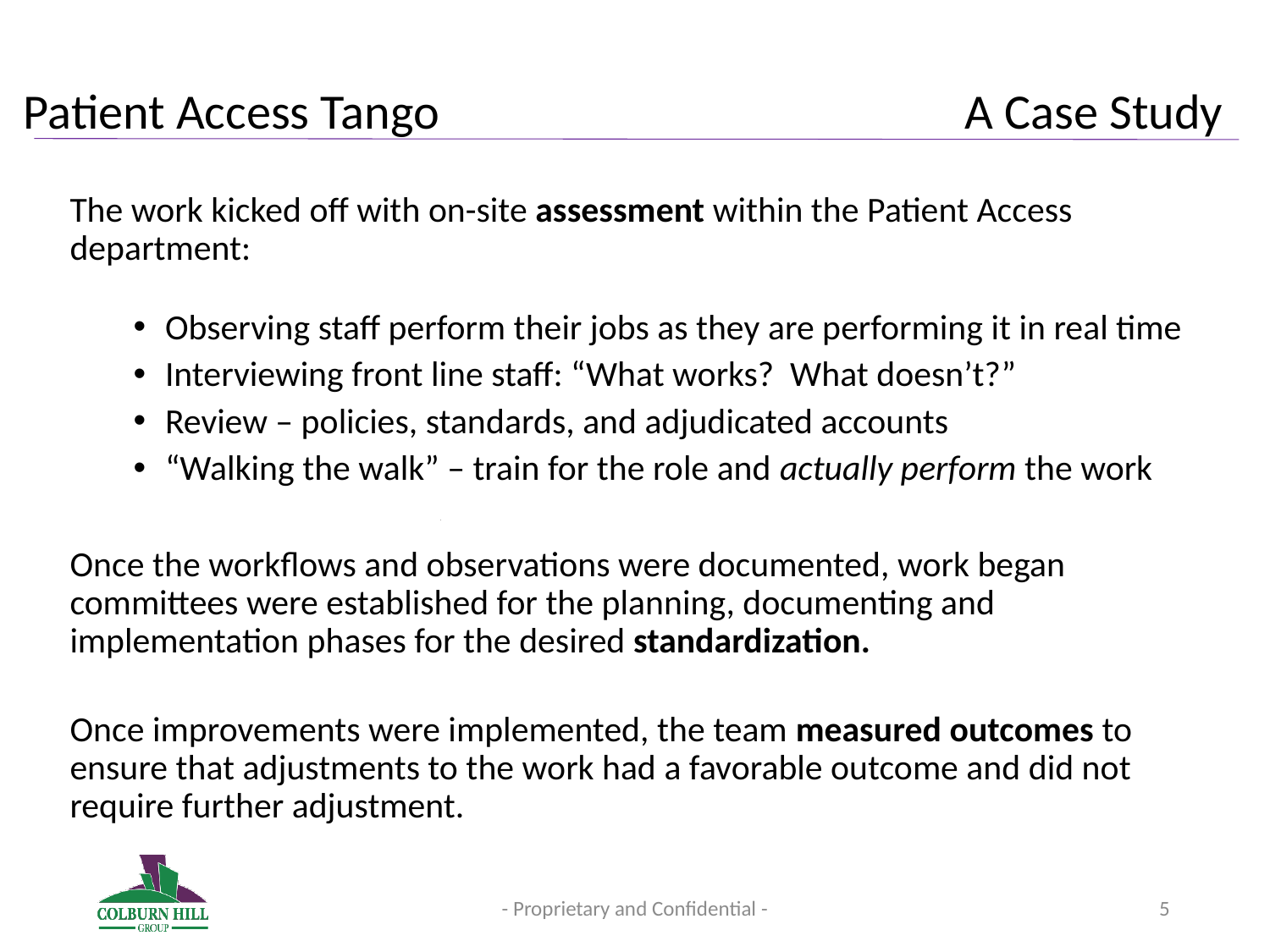

# Patient Access Tango			                A Case Study
The work kicked off with on-site assessment within the Patient Access department:

Observing staff perform their jobs as they are performing it in real time
Interviewing front line staff: “What works?  What doesn’t?”
Review – policies, standards, and adjudicated accounts
“Walking the walk” – train for the role and actually perform the work

Once the workflows and observations were documented, work began committees were established for the planning, documenting and implementation phases for the desired standardization.

Once improvements were implemented, the team measured outcomes to ensure that adjustments to the work had a favorable outcome and did not require further adjustment.

- Proprietary and Confidential -
5